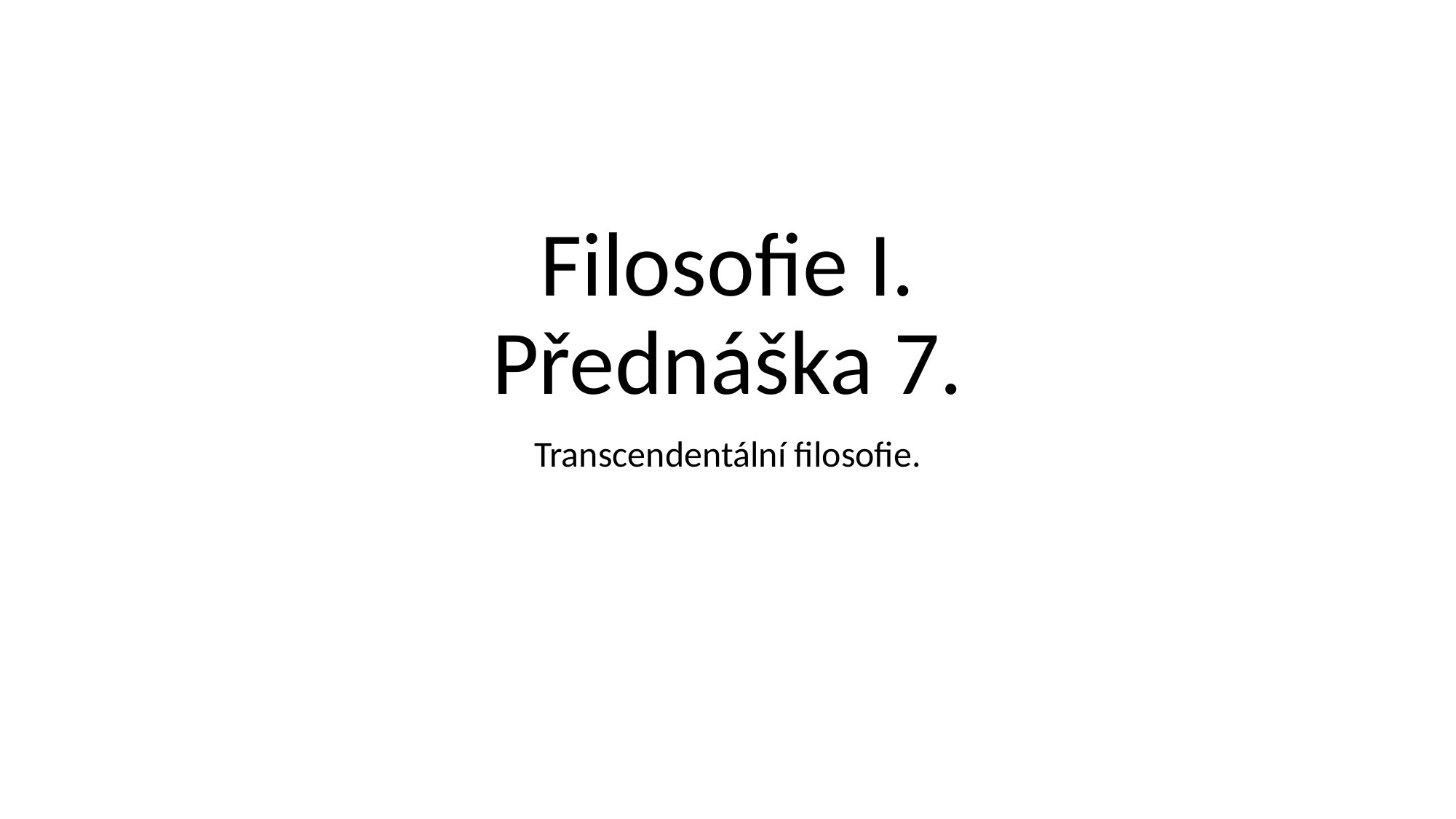

# Filosofie I. Přednáška 7.
Transcendentální filosofie.